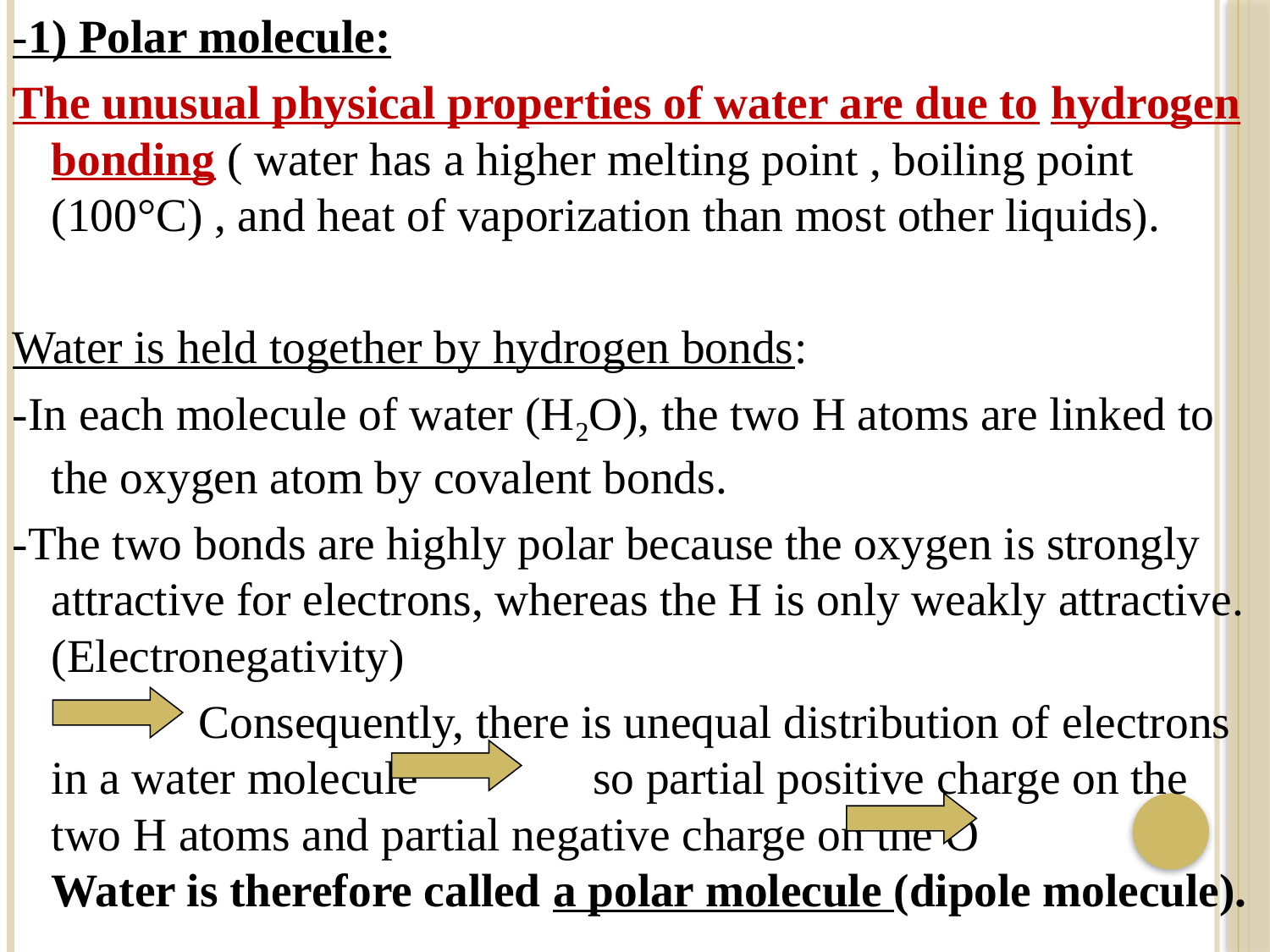

-1) Polar molecule:
The unusual physical properties of water are due to hydrogen bonding ( water has a higher melting point , boiling point (100°C) , and heat of vaporization than most other liquids).

Water is held together by hydrogen bonds:
-In each molecule of water (H2O), the two H atoms are linked to the oxygen atom by covalent bonds.
-The two bonds are highly polar because the oxygen is strongly attractive for electrons, whereas the H is only weakly attractive.  (Electronegativity)
                Consequently, there is unequal distribution of electrons in a water molecule               so partial positive charge on the two H atoms and partial negative charge on the O              Water is therefore called a polar molecule (dipole molecule).